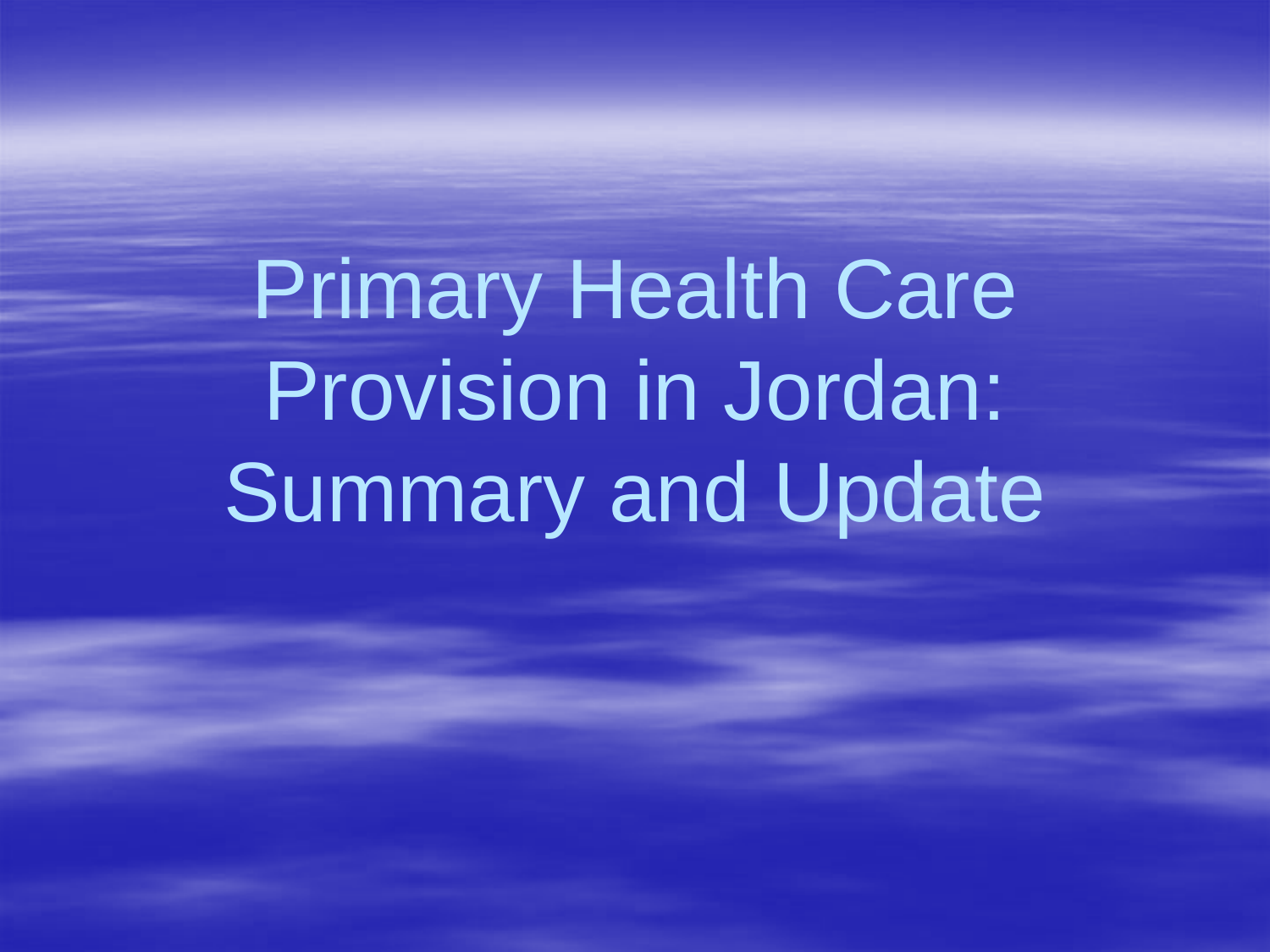

# Primary Health Care Provision in Jordan: Summary and Update